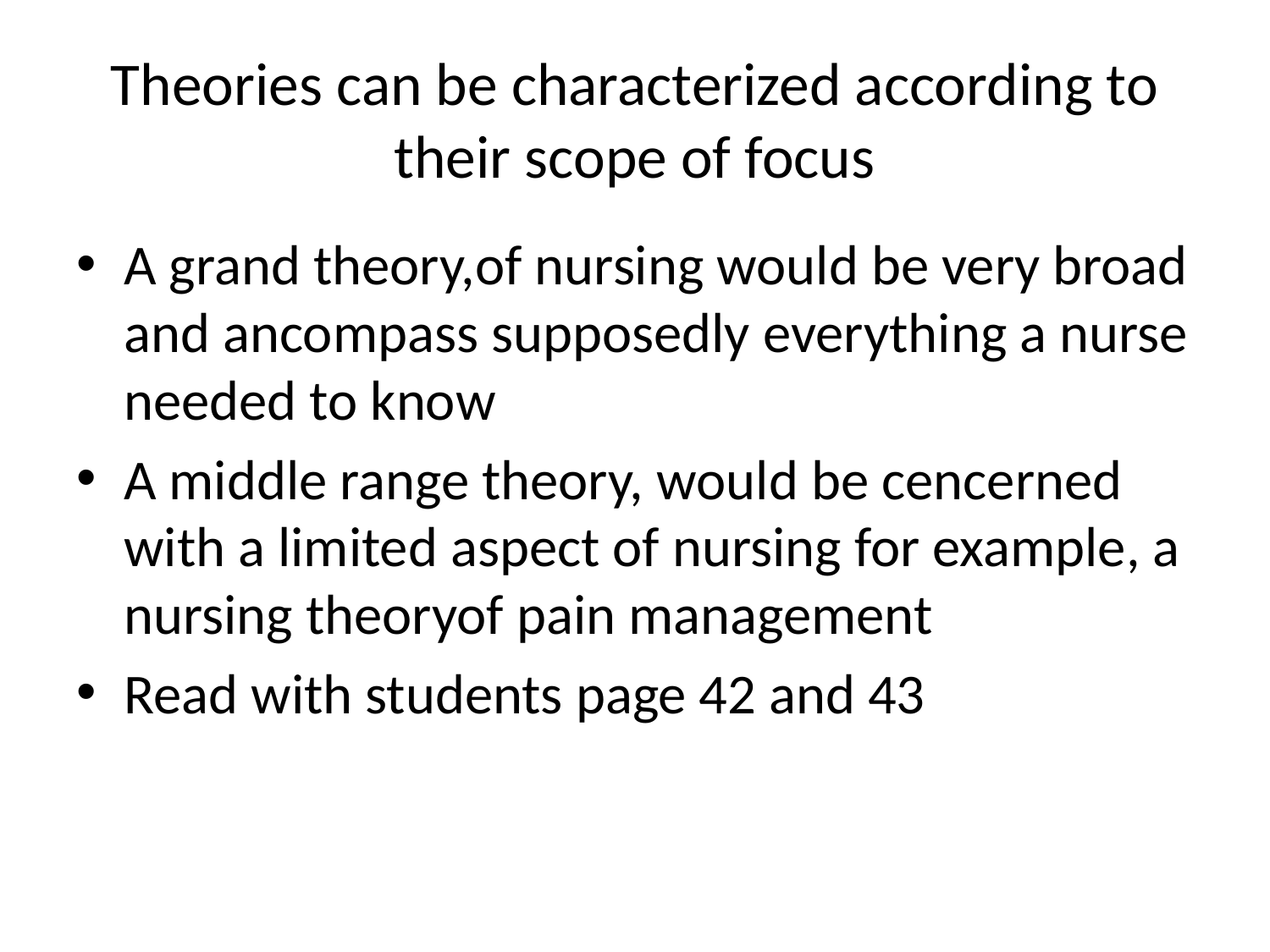

# Theories can be characterized according to their scope of focus
A grand theory,of nursing would be very broad and ancompass supposedly everything a nurse needed to know
A middle range theory, would be cencerned with a limited aspect of nursing for example, a nursing theoryof pain management
Read with students page 42 and 43